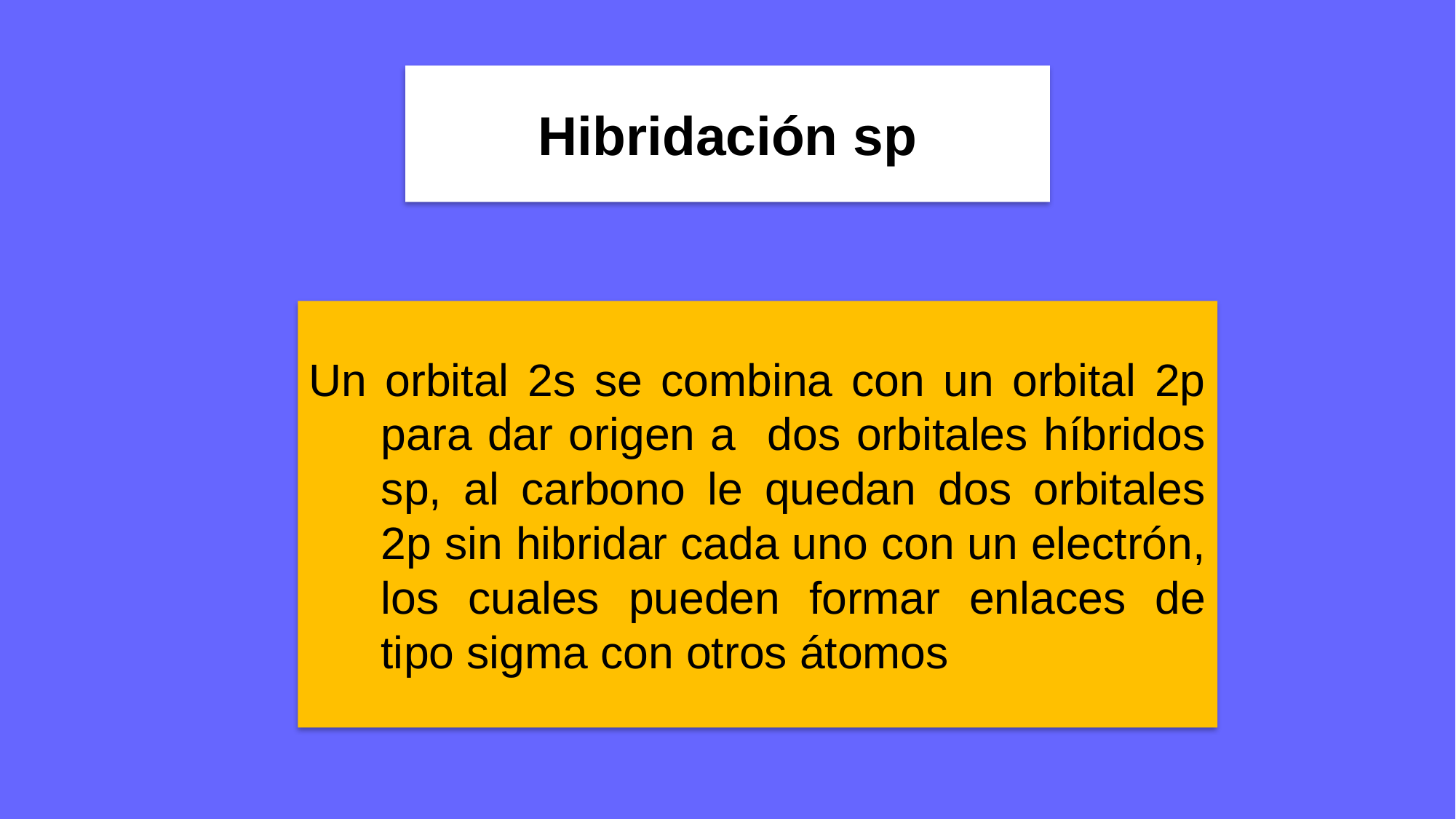

Hibridación sp
Un orbital 2s se combina con un orbital 2p para dar origen a  dos orbitales híbridos sp, al carbono le quedan dos orbitales 2p sin hibridar cada uno con un electrón, los cuales pueden formar enlaces de tipo sigma con otros átomos